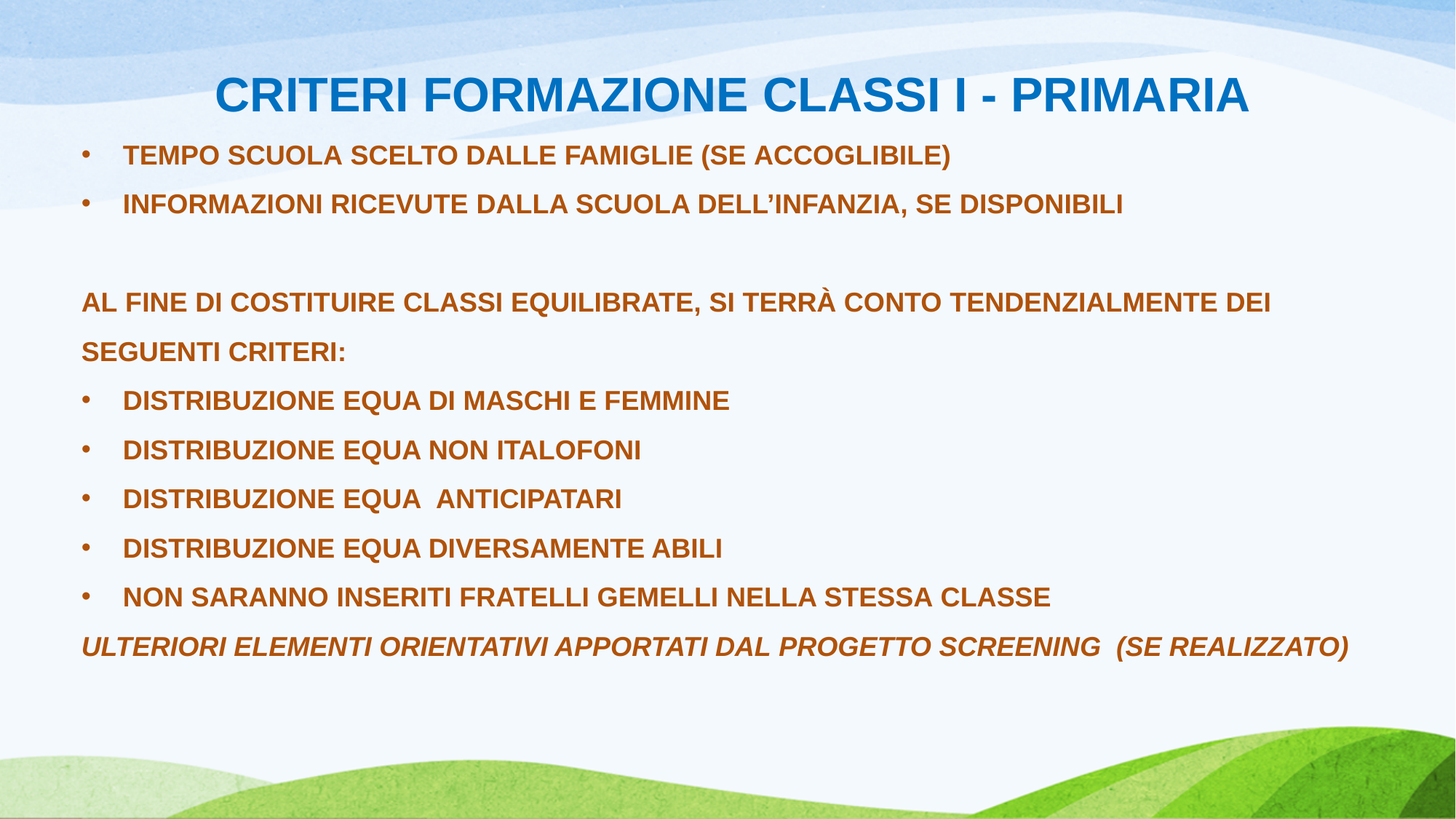

CRITERI FORMAZIONE CLASSI I - PRIMARIA

TEMPO SCUOLA SCELTO DALLE FAMIGLIE (SE ACCOGLIBILE)
INFORMAZIONI RICEVUTE DALLA SCUOLA DELL’INFANZIA, SE DISPONIBILI

AL FINE DI COSTITUIRE CLASSI EQUILIBRATE, SI TERRÀ CONTO TENDENZIALMENTE DEI SEGUENTI CRITERI:
Distribuzione equa DI MASCHI E FEMMINE
Distribuzione equa NON ITALOFONI
Distribuzione equa  ANTICIPATARI
Distribuzione equa DIVERSAMENTE ABILI
NON SARANNO INSERITI FRATELLI GEMELLI NELLA STESSA CLASSE
ULTERIORI ELEMENTI ORIENTATIVI APPORTATI DAL PROGETTO SCREENING  (SE REALIZZATO)